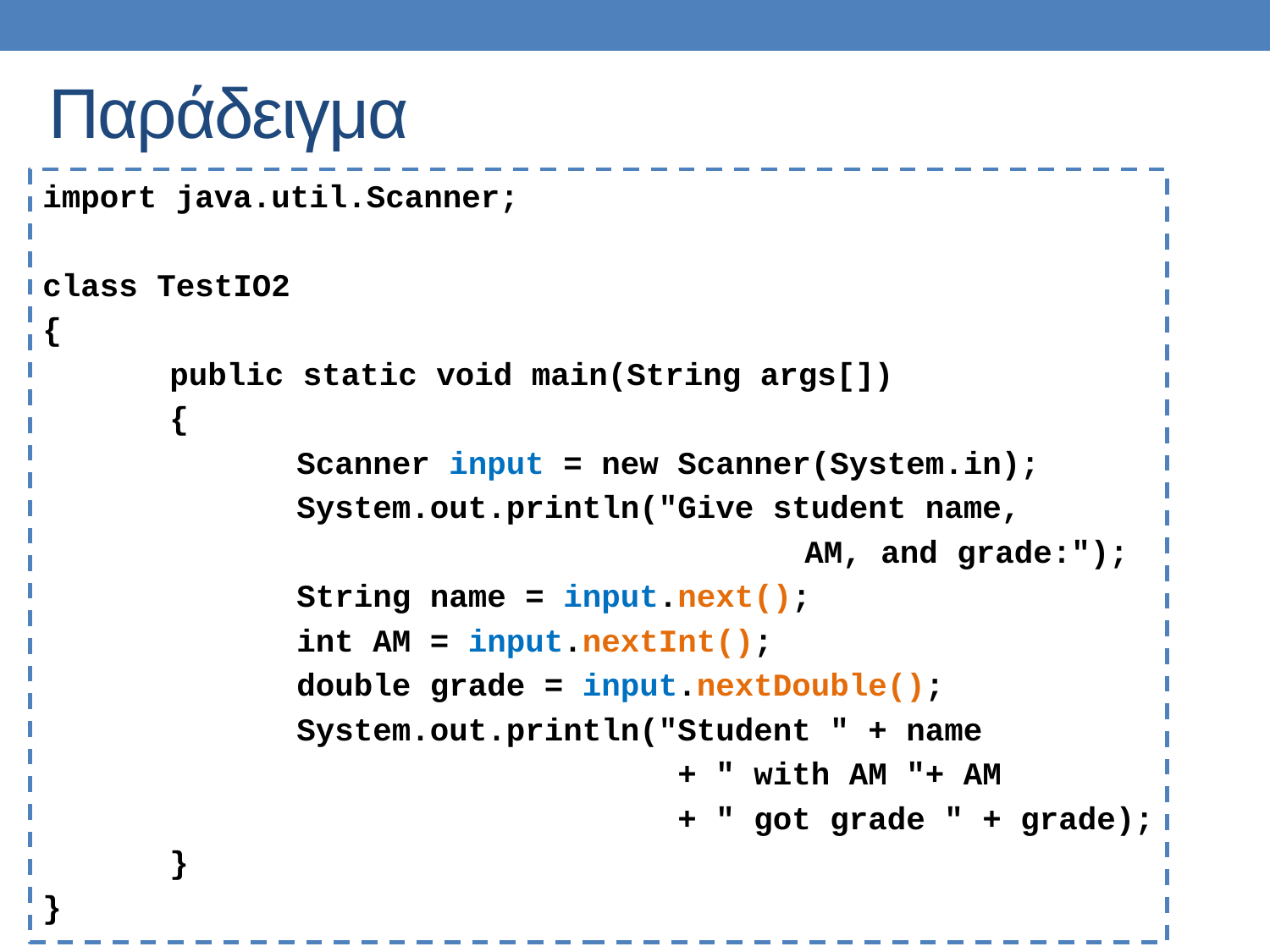

# Παράδειγμα
import java.util.Scanner;

class TestIO2
{
	public static void main(String args[])
	{
		Scanner input = new Scanner(System.in);
		System.out.println("Give student name,
						AM, and grade:");
		String name = input.next();
		int AM = input.nextInt();
		double grade = input.nextDouble();
		System.out.println("Student " + name
					+ " with AM "+ AM
					+ " got grade " + grade);
	}
}